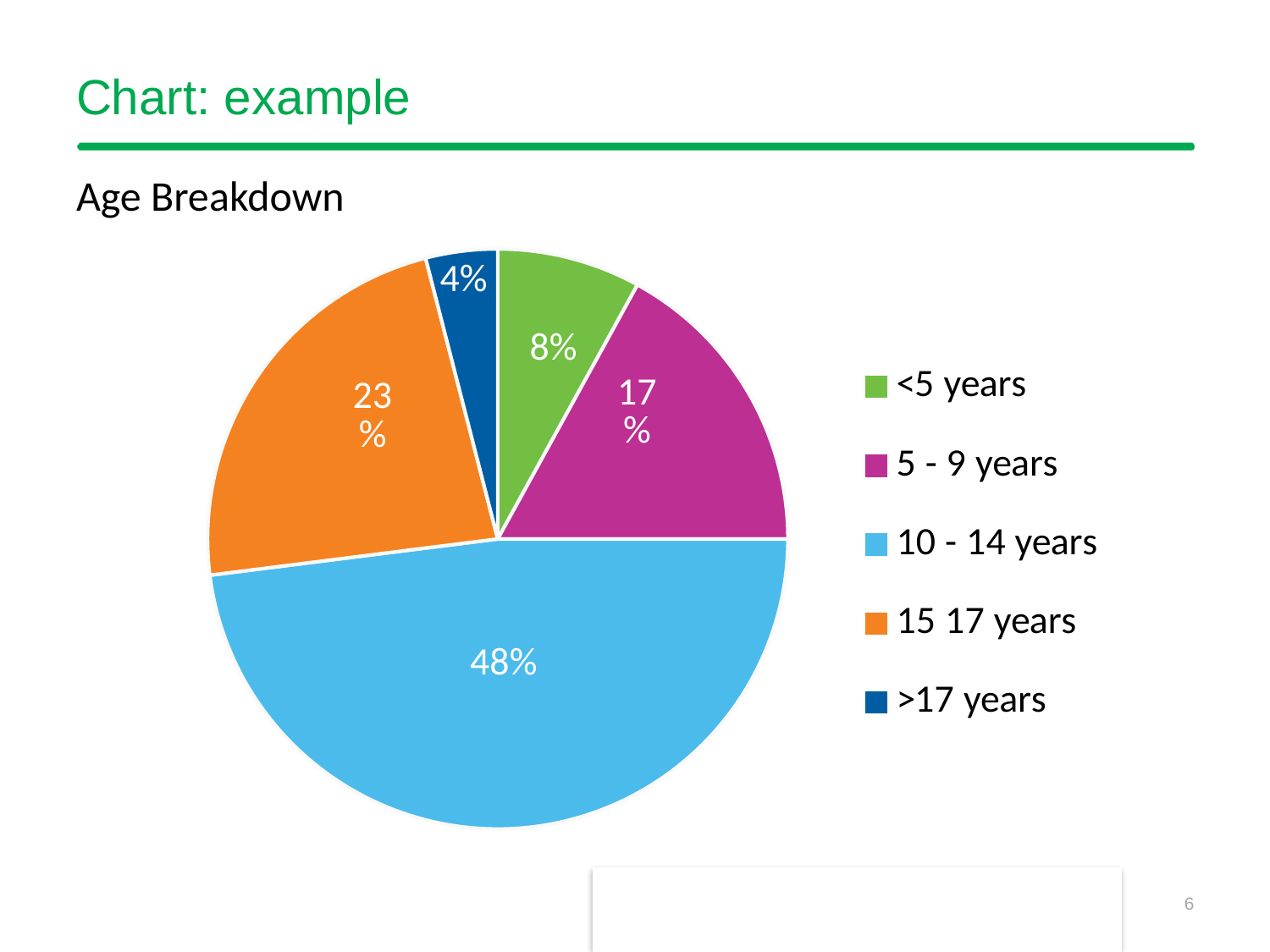

# Chart: example
Age Breakdown

### Chart

| Category | _ |
|---|---|
| <5 years | 0.08 |
| 5 - 9 years | 0.17 |
| 10 - 14 years | 0.48 |
| 15 17 years | 0.23 |
| >17 years | 0.04 |
6